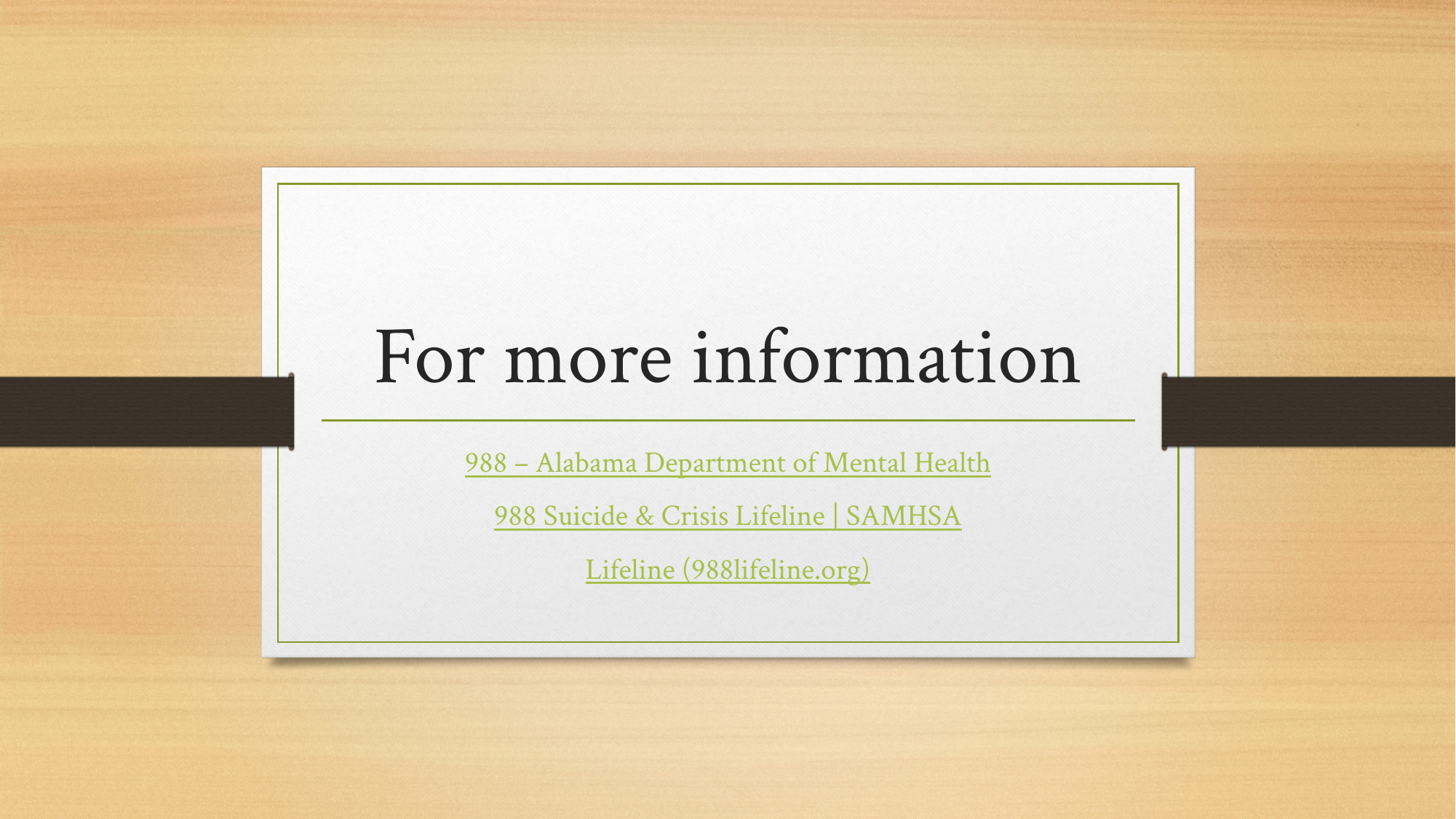

# For more information
988 – Alabama Department of Mental Health
988 Suicide & Crisis Lifeline | SAMHSA
Lifeline (988lifeline.org)